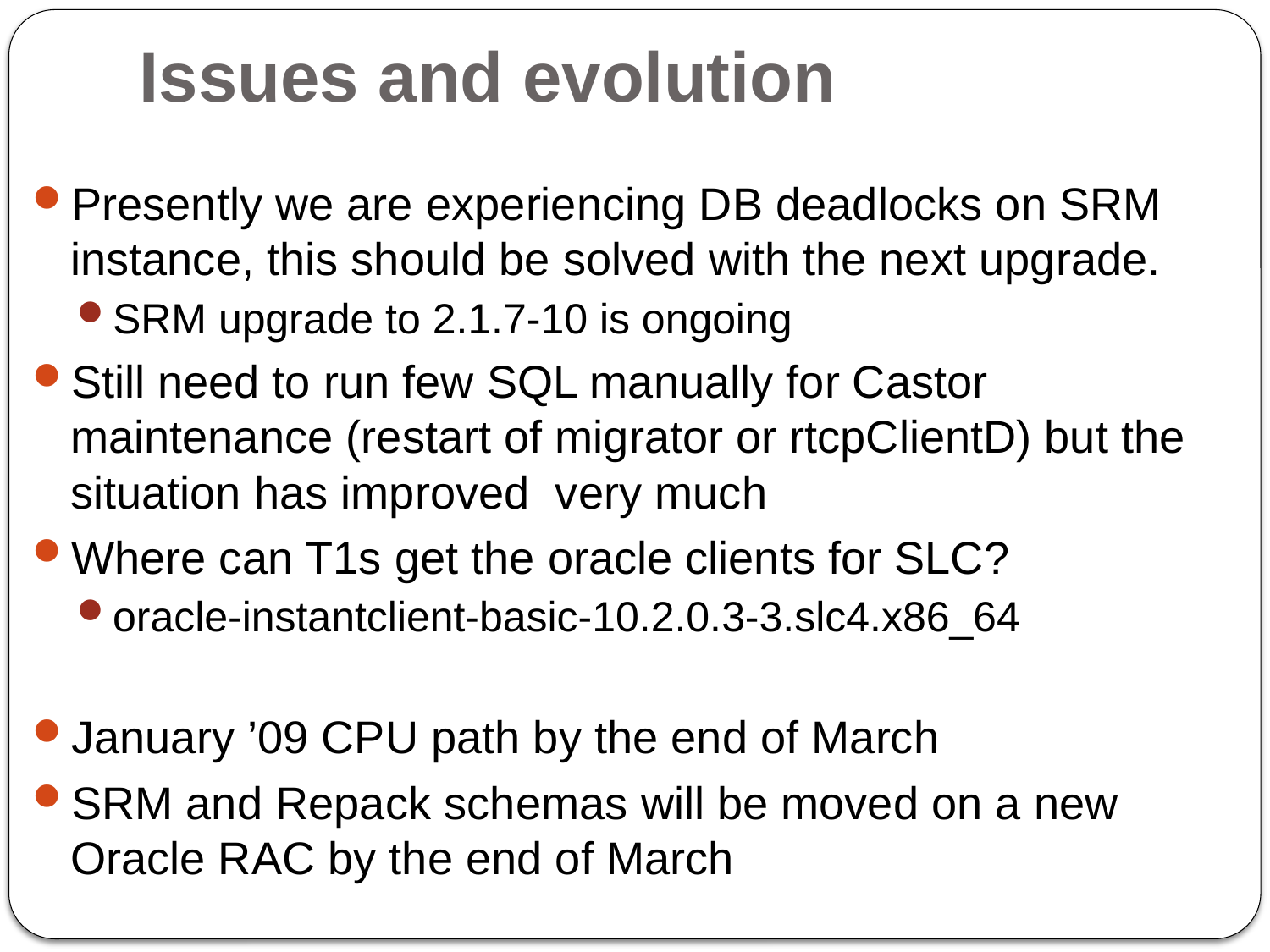

# Issues and evolution
Presently we are experiencing DB deadlocks on SRM instance, this should be solved with the next upgrade.
SRM upgrade to 2.1.7-10 is ongoing
Still need to run few SQL manually for Castor maintenance (restart of migrator or rtcpClientD) but the situation has improved  very much
Where can T1s get the oracle clients for SLC?
oracle-instantclient-basic-10.2.0.3-3.slc4.x86_64

January ’09 CPU path by the end of March
SRM and Repack schemas will be moved on a new Oracle RAC by the end of March